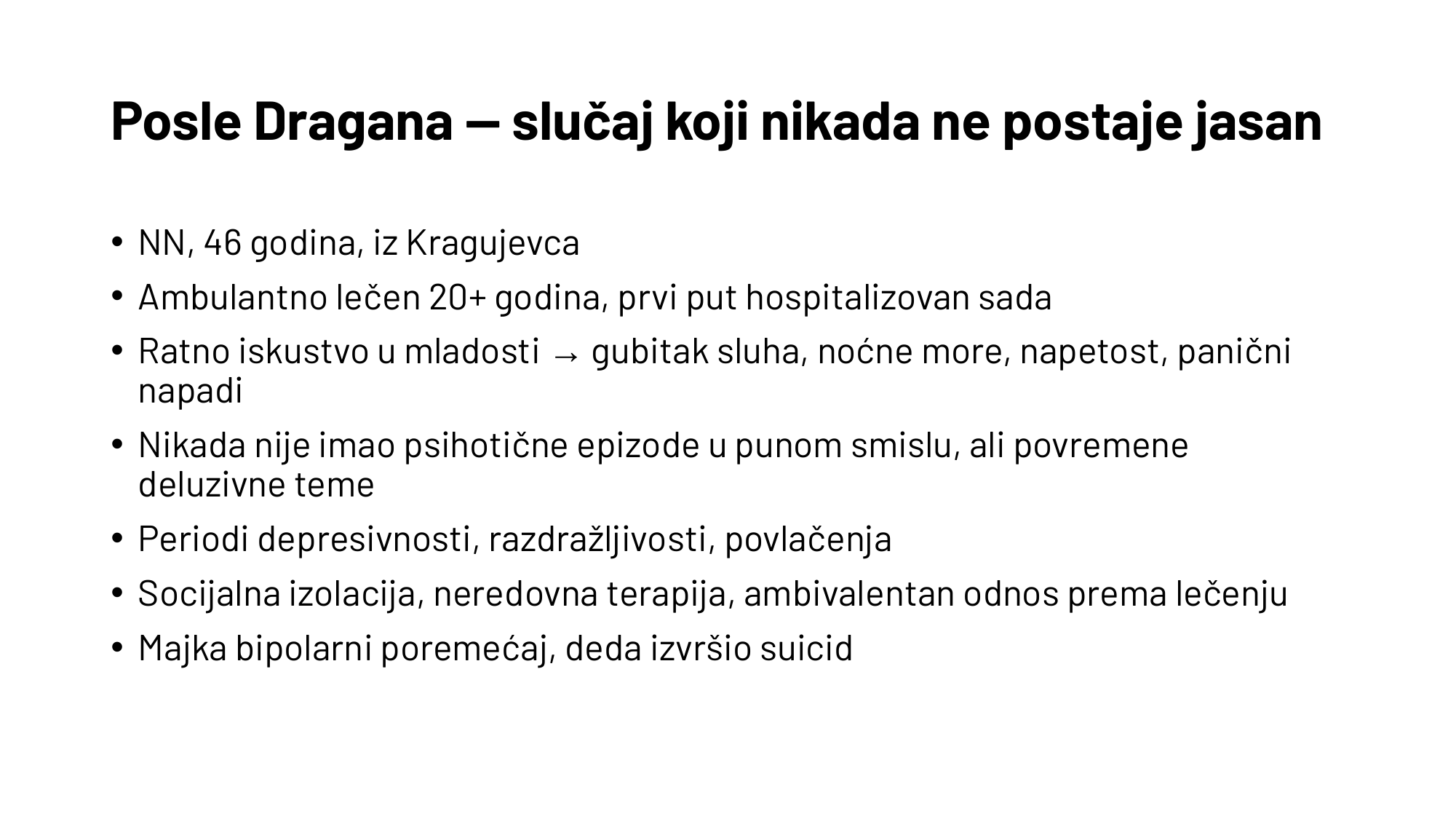

# Posle Dragana — slučaj koji nikada ne postaje jasan
NN, 46 godina, iz Kragujevca
Ambulantno lečen 20+ godina, prvi put hospitalizovan sada
Ratno iskustvo u mladosti → gubitak sluha, noćne more, napetost, panični napadi
Nikada nije imao psihotične epizode u punom smislu, ali povremene deluzivne teme
Periodi depresivnosti, razdražljivosti, povlačenja
Socijalna izolacija, neredovna terapija, ambivalentan odnos prema lečenju
Majka bipolarni poremećaj, deda izvršio suicid